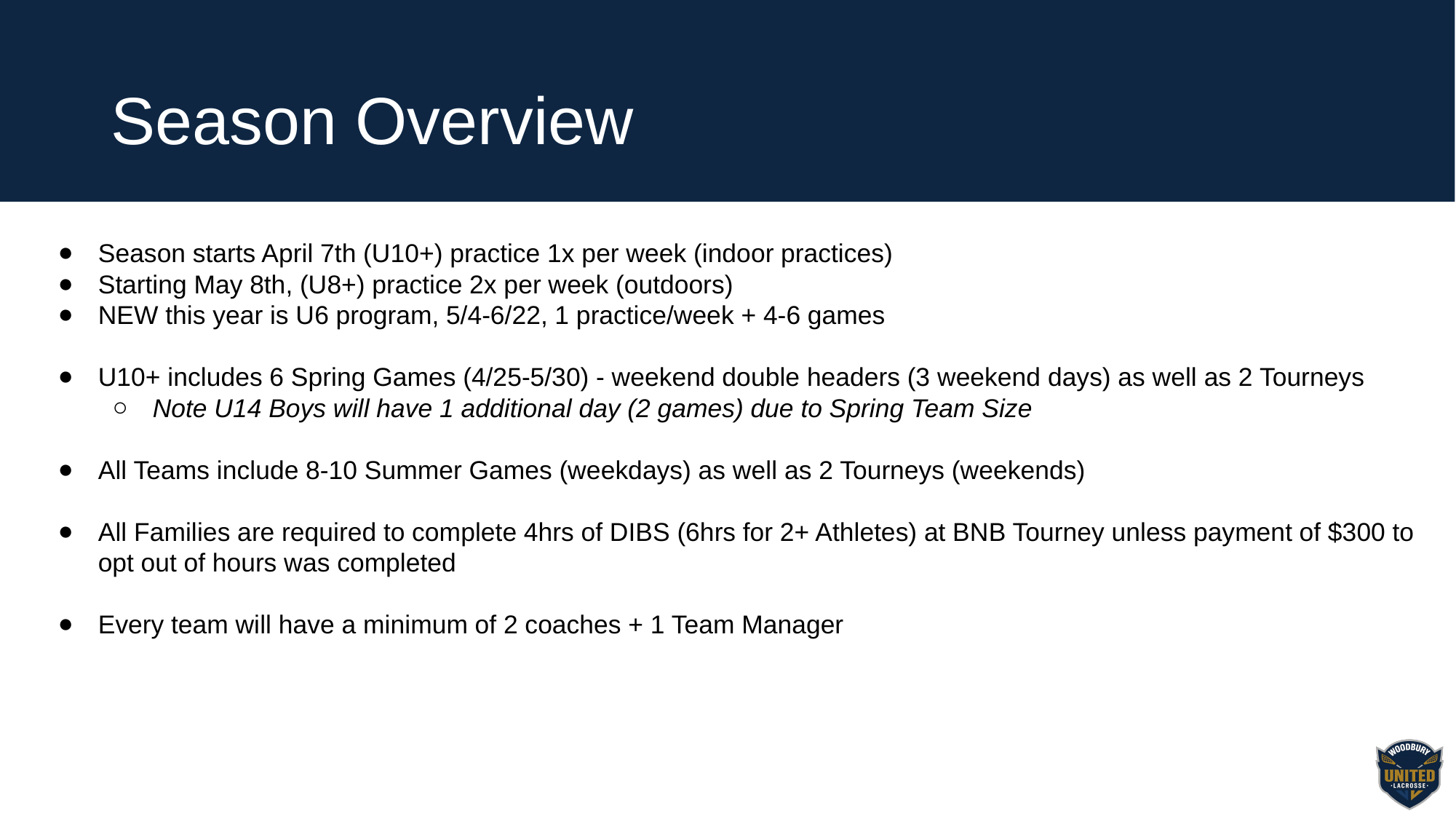

# Season Overview
Season starts April 7th (U10+) practice 1x per week (indoor practices)
Starting May 8th, (U8+) practice 2x per week (outdoors)
NEW this year is U6 program, 5/4-6/22, 1 practice/week + 4-6 games

U10+ includes 6 Spring Games (4/25-5/30) - weekend double headers (3 weekend days) as well as 2 Tourneys
Note U14 Boys will have 1 additional day (2 games) due to Spring Team Size

All Teams include 8-10 Summer Games (weekdays) as well as 2 Tourneys (weekends)

All Families are required to complete 4hrs of DIBS (6hrs for 2+ Athletes) at BNB Tourney unless payment of $300 to opt out of hours was completed

Every team will have a minimum of 2 coaches + 1 Team Manager